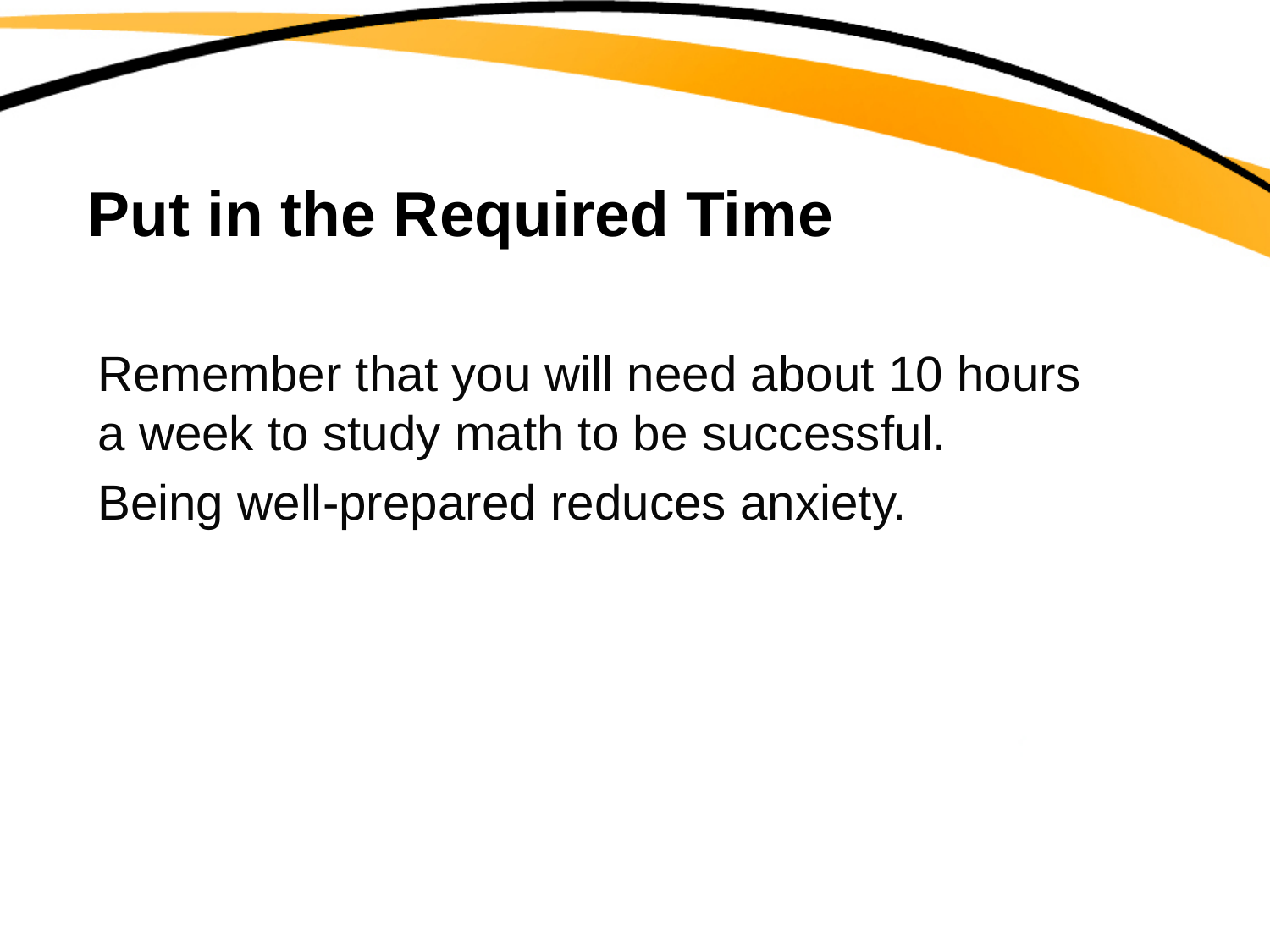

# Put in the Required Time
Remember that you will need about 10 hours a week to study math to be successful.
Being well-prepared reduces anxiety.